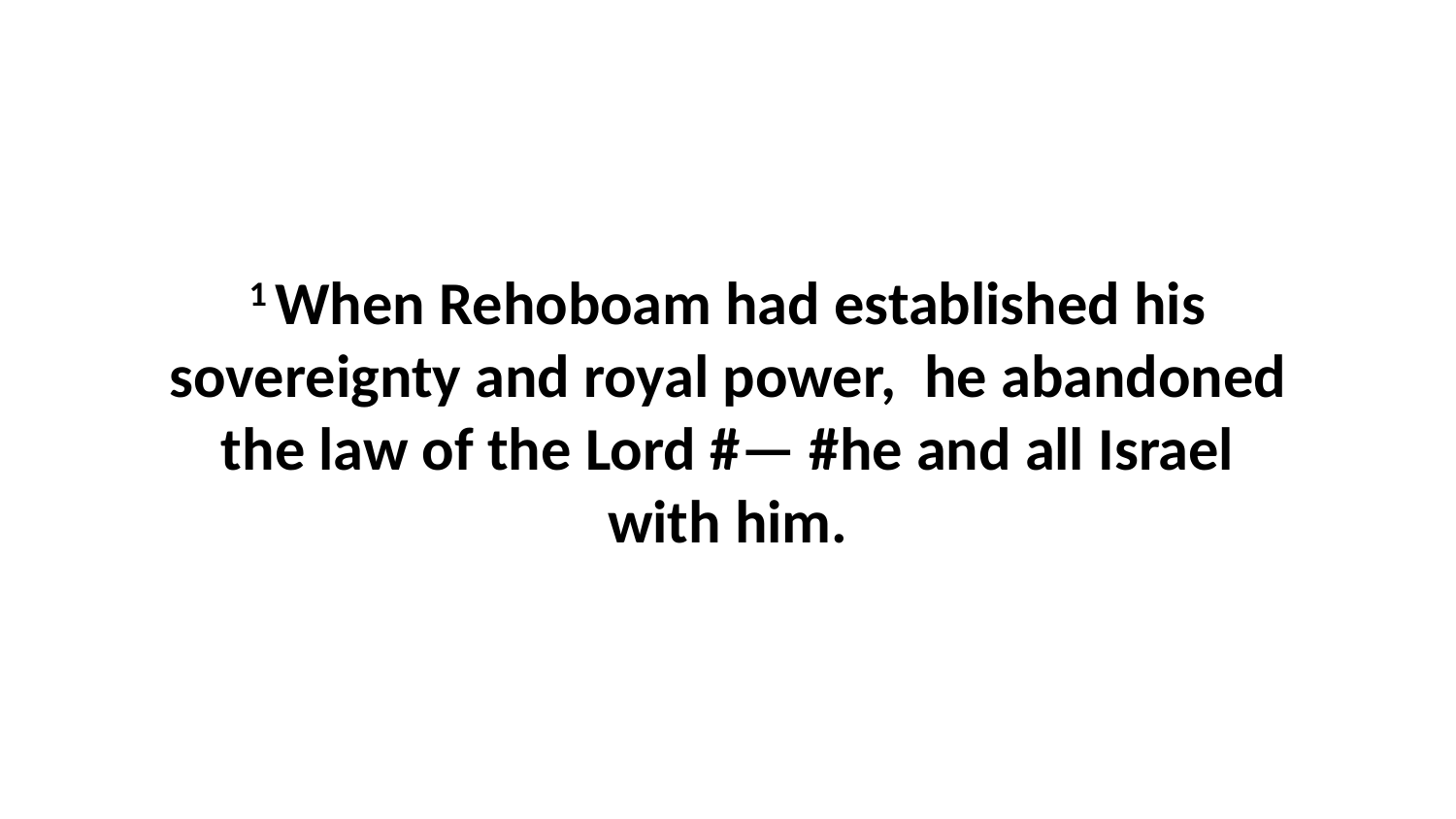

1 When Rehoboam had established his sovereignty and royal power,  he abandoned the law of the Lord #— #he and all Israel with him.